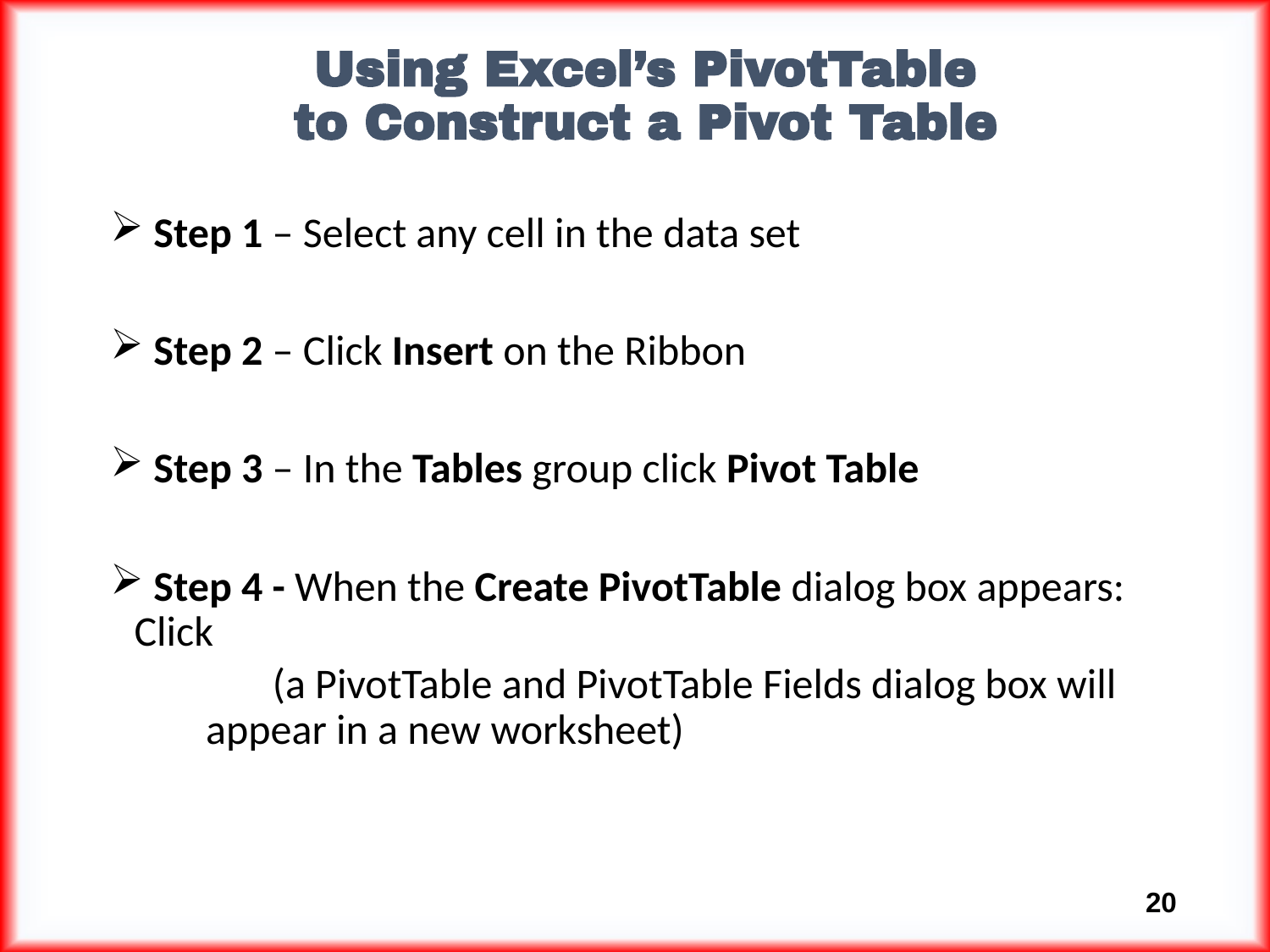

# Using Excel’s PivotTable to Construct a Pivot Table
 Step 1 – Select any cell in the data set

 Step 2 – Click Insert on the Ribbon

 Step 3 – In the Tables group click Pivot Table

 Step 4 - When the Create PivotTable dialog box appears: Click
       (a PivotTable and PivotTable Fields dialog box will appear in a new worksheet)